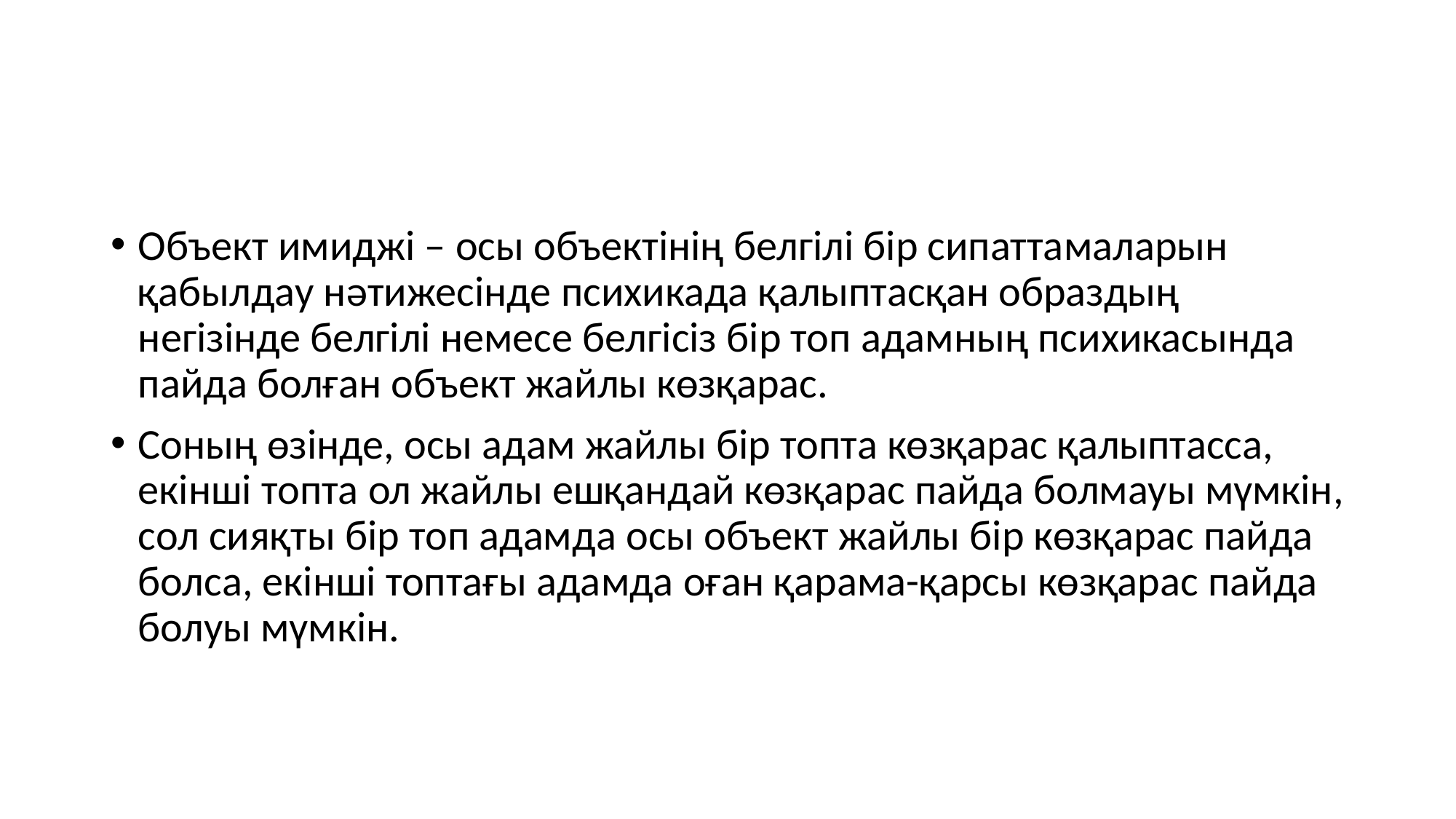

#
Объект имиджі – осы объектінің белгілі бір сипаттамаларын қабылдау нəтижесінде психикада қалыптасқан образдың негізінде белгілі немесе белгісіз бір топ адамның психикасында пайда болған объект жайлы көзқарас.
Соның өзінде, осы адам жайлы бір топта көзқарас қалыптасса, екінші топта ол жайлы ешқандай көзқарас пайда болмауы мүмкін, сол сияқты бір топ адамда осы объект жайлы бір көзқарас пайда болса, екінші топтағы адамда оған қарама-қарсы көзқарас пайда болуы мүмкін.